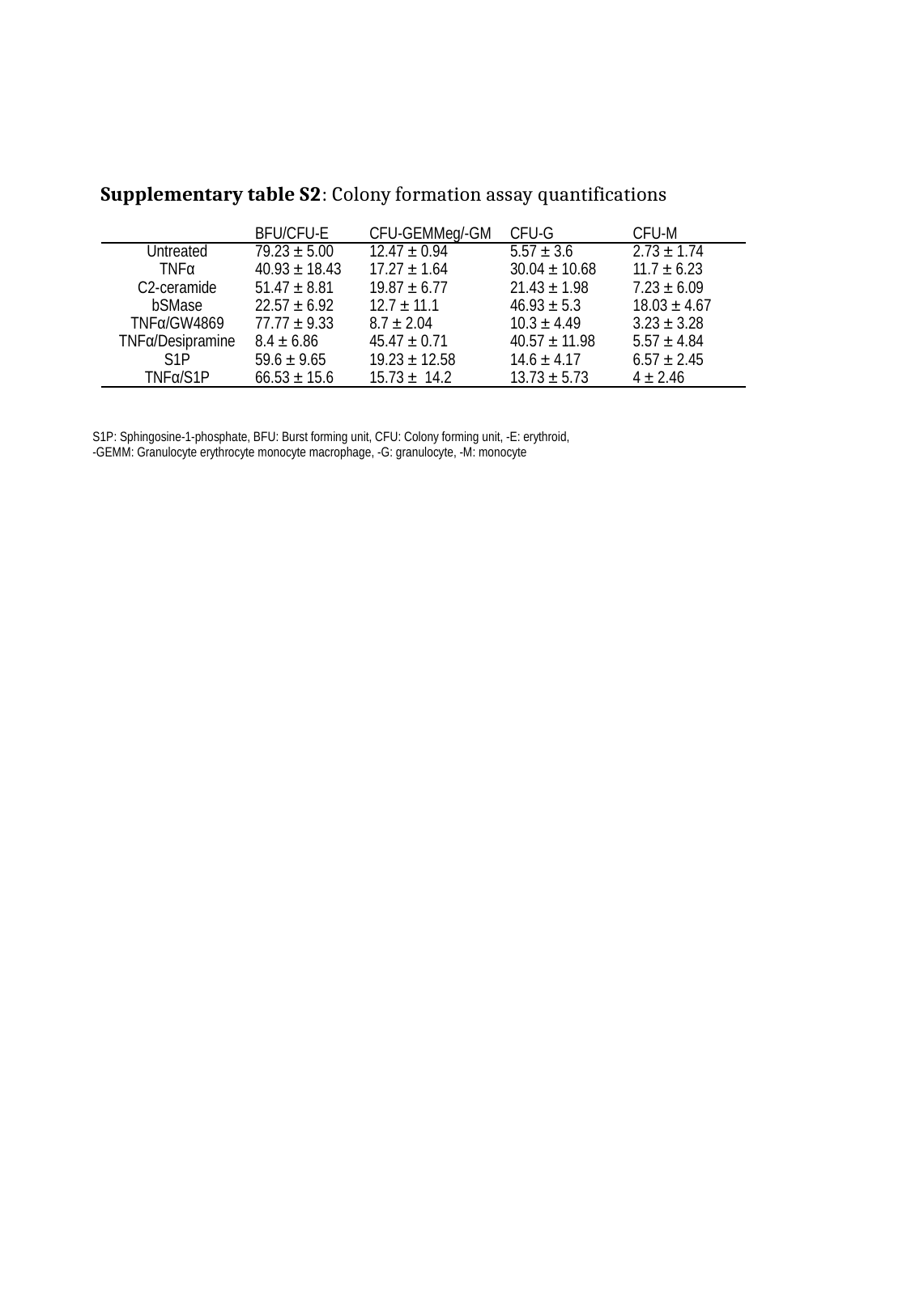

Supplementary table S2: Colony formation assay quantifications
|  | BFU/CFU-E | CFU-GEMMeg/-GM | CFU-G | CFU-M |
| --- | --- | --- | --- | --- |
| Untreated | 79.23 ± 5.00 | 12.47 ± 0.94 | 5.57 ± 3.6 | 2.73 ± 1.74 |
| TNFα | 40.93 ± 18.43 | 17.27 ± 1.64 | 30.04 ± 10.68 | 11.7 ± 6.23 |
| C2-ceramide | 51.47 ± 8.81 | 19.87 ± 6.77 | 21.43 ± 1.98 | 7.23 ± 6.09 |
| bSMase | 22.57 ± 6.92 | 12.7 ± 11.1 | 46.93 ± 5.3 | 18.03 ± 4.67 |
| TNFα/GW4869 | 77.77 ± 9.33 | 8.7 ± 2.04 | 10.3 ± 4.49 | 3.23 ± 3.28 |
| TNFα/Desipramine | 8.4 ± 6.86 | 45.47 ± 0.71 | 40.57 ± 11.98 | 5.57 ± 4.84 |
| S1P | 59.6 ± 9.65 | 19.23 ± 12.58 | 14.6 ± 4.17 | 6.57 ± 2.45 |
| TNFα/S1P | 66.53 ± 15.6 | 15.73 ± 14.2 | 13.73 ± 5.73 | 4 ± 2.46 |
S1P: Sphingosine-1-phosphate, BFU: Burst forming unit, CFU: Colony forming unit, -E: erythroid,
-GEMM: Granulocyte erythrocyte monocyte macrophage, -G: granulocyte, -M: monocyte